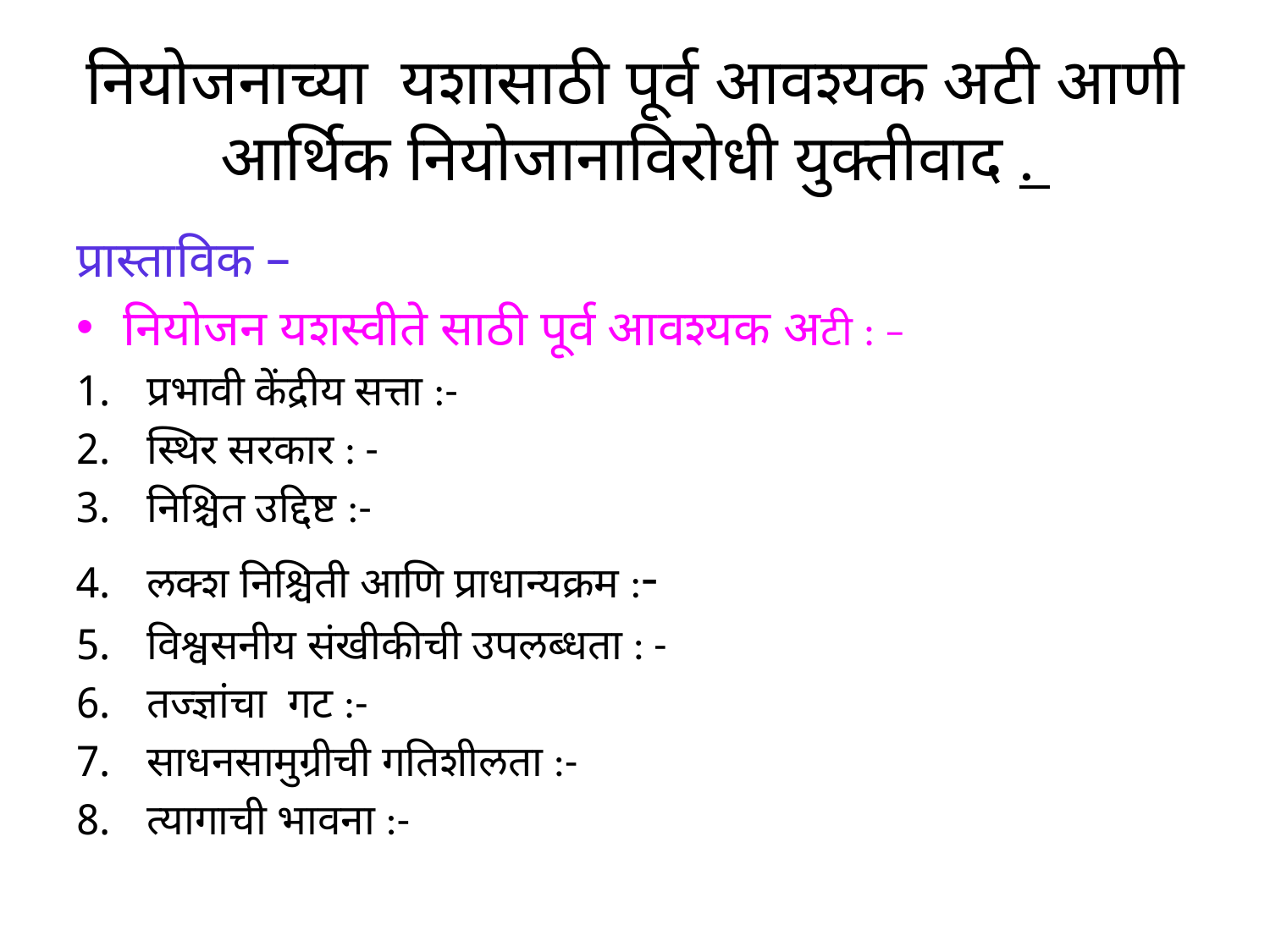

# नियोजनाच्या  यशासाठी पूर्व आवश्यक अटी आणी आर्थिक नियोजानाविरोधी युक्तीवाद .
प्रास्ताविक –
नियोजन यशस्वीते साठी पूर्व आवश्यक अटी : –
प्रभावी केंद्रीय सत्ता :-
स्थिर सरकार : -
निश्चित उद्दिष्ट :-
लक्श निश्चिती आणि प्राधान्यक्रम :-
विश्वसनीय संखीकीची उपलब्धता : -
तज्ज्ञांचा  गट :-
साधनसामुग्रीची गतिशीलता :-
त्यागाची भावना :-